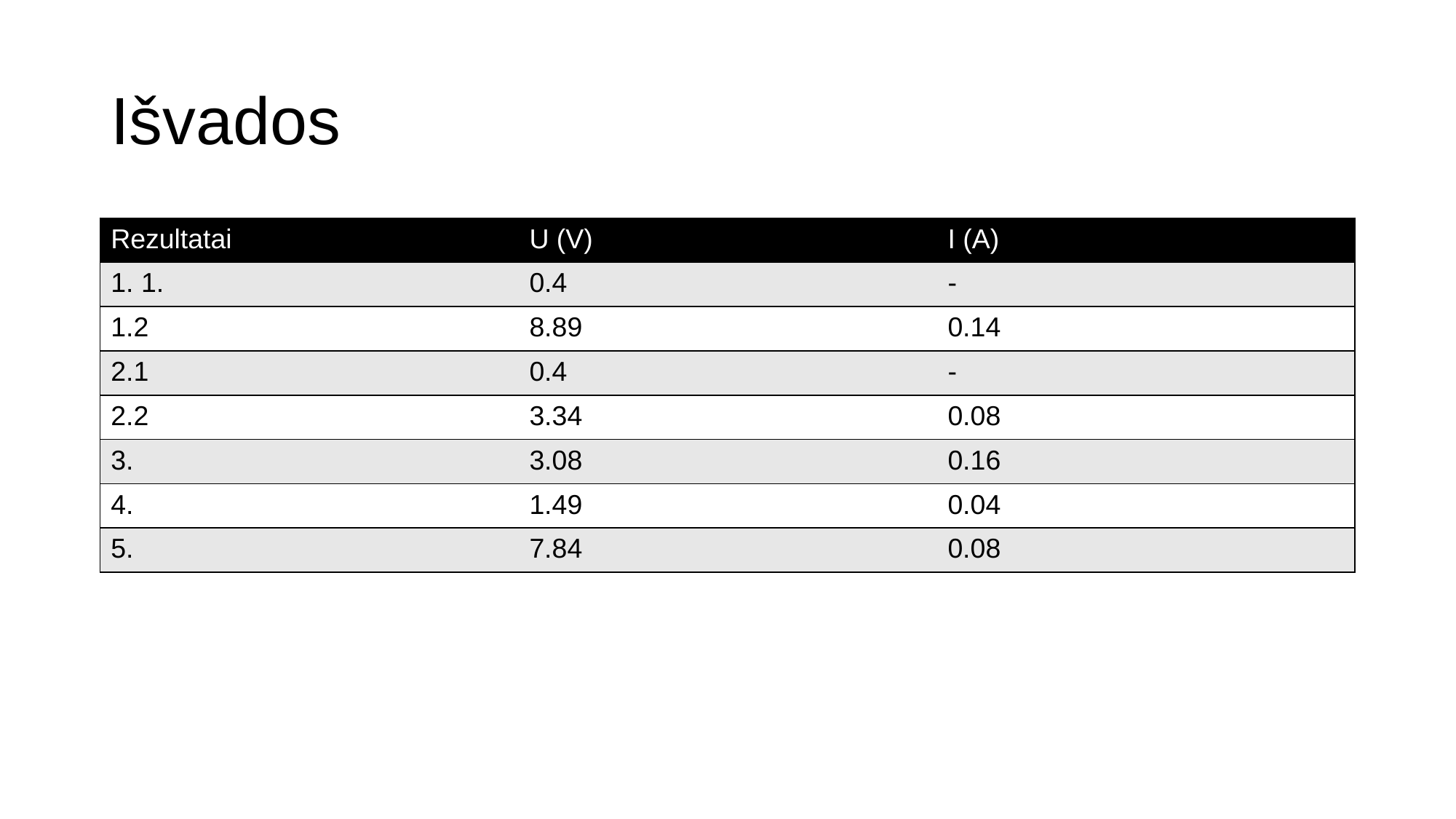

# Išvados
| Rezultatai | U (V) | I (A) |
| --- | --- | --- |
| 1. 1. | 0.4 | - |
| 1.2 | 8.89 | 0.14 |
| 2.1 | 0.4 | - |
| 2.2 | 3.34 | 0.08 |
| 3. | 3.08 | 0.16 |
| 4. | 1.49 | 0.04 |
| 5. | 7.84 | 0.08 |